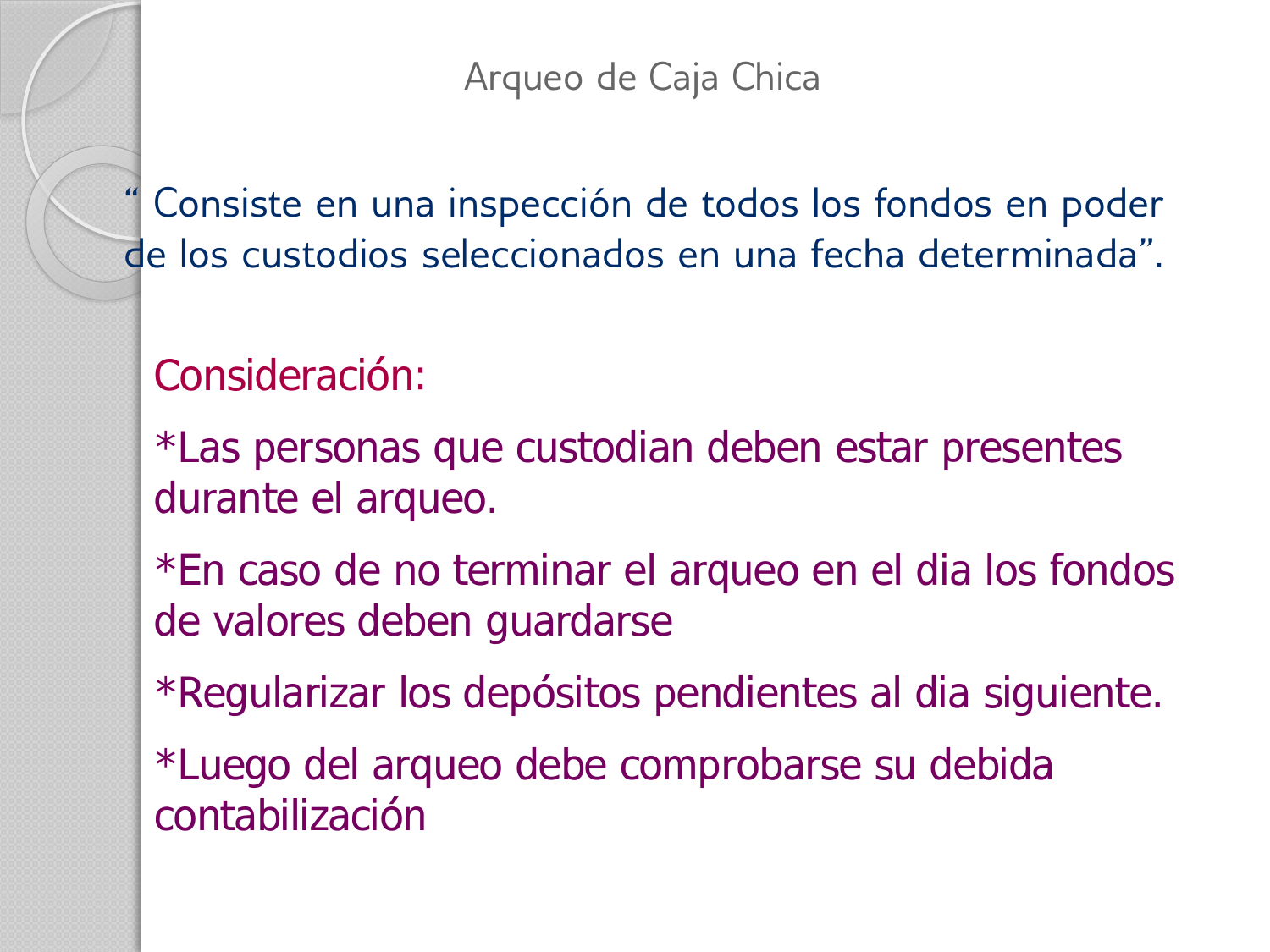

# Arqueo de Caja Chica
“ Consiste en una inspección de todos los fondos en poder de los custodios seleccionados en una fecha determinada”.
Consideración:
*Las personas que custodian deben estar presentes durante el arqueo.
*En caso de no terminar el arqueo en el dia los fondos de valores deben guardarse
*Regularizar los depósitos pendientes al dia siguiente.
*Luego del arqueo debe comprobarse su debida contabilización